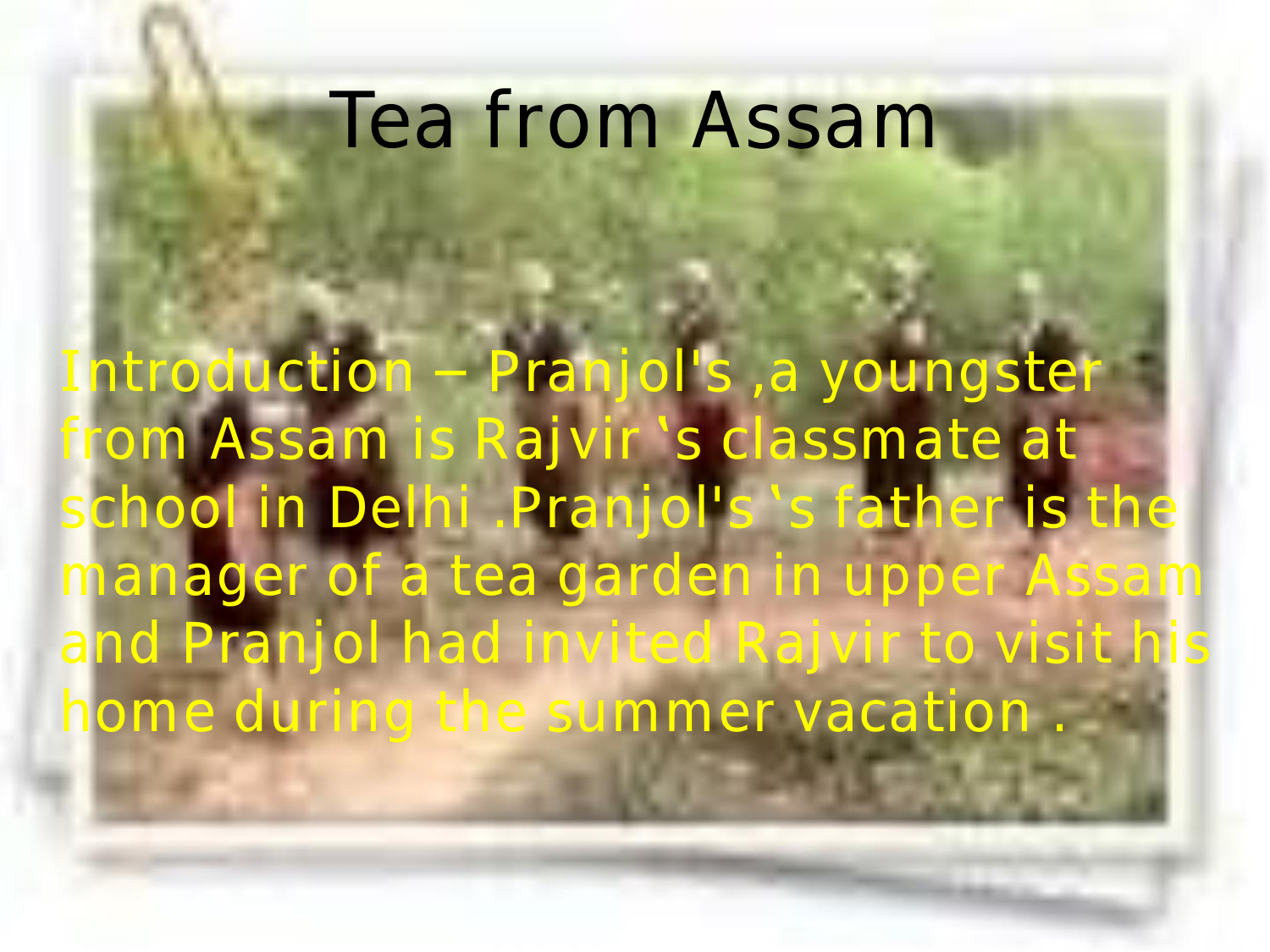

Tea from Assam
Introduction – Pranjol's ,a youngster
from Assam is Rajvir ‘s classmate at
school in Delhi .Pranjol's ‘s father is the
manager of a tea garden in upper Assam
and Pranjol had invited Rajvir to visit his
home during the summer vacation .